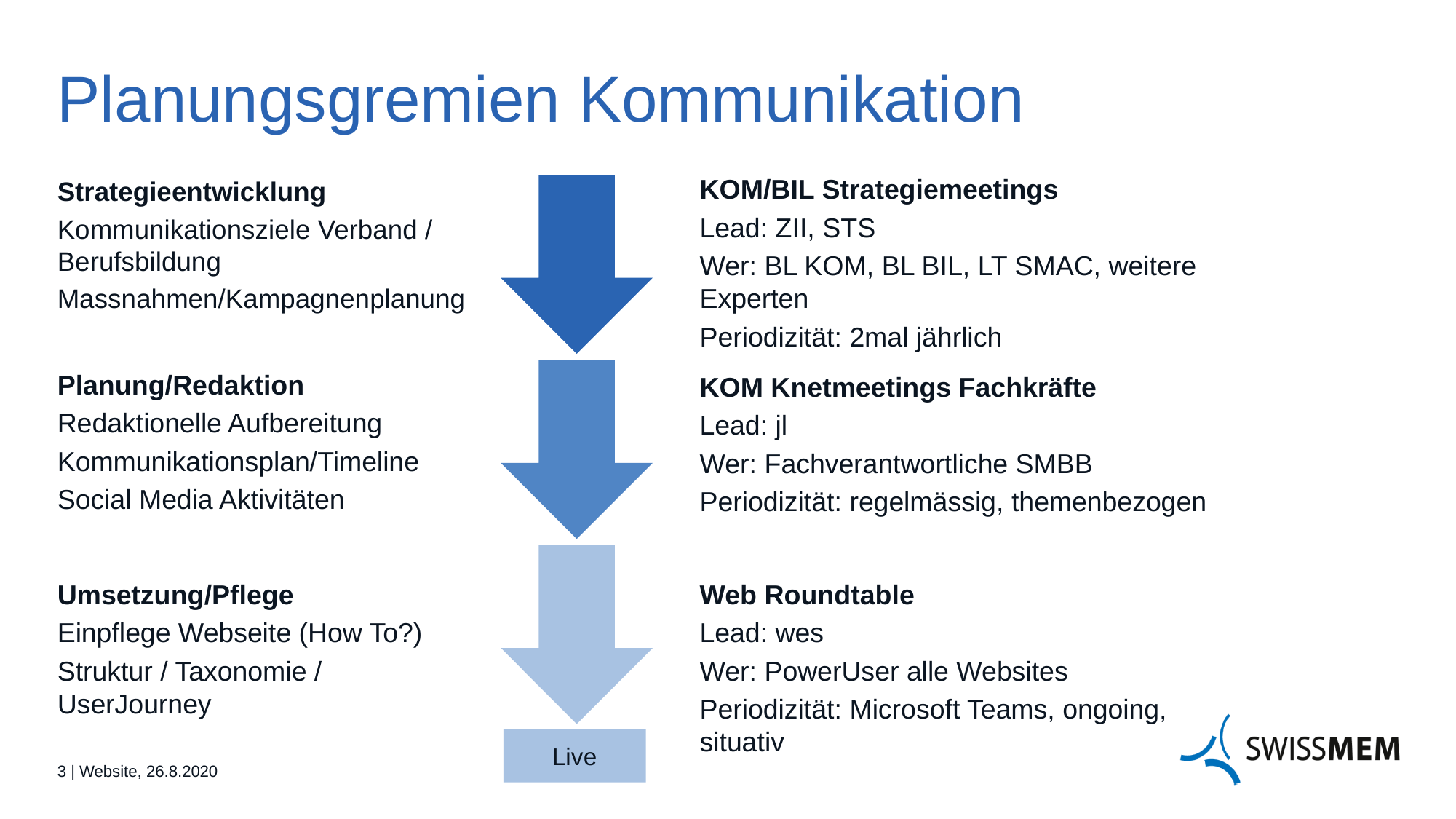

# Planungsgremien Kommunikation
KOM/BIL Strategiemeetings
Lead: ZII, STS
Wer: BL KOM, BL BIL, LT SMAC, weitere Experten
Periodizität: 2mal jährlich

Strategieentwicklung
Kommunikationsziele Verband / Berufsbildung
Massnahmen/Kampagnenplanung

Planung/Redaktion
Redaktionelle Aufbereitung
Kommunikationsplan/Timeline
Social Media Aktivitäten
KOM Knetmeetings Fachkräfte
Lead: jl
Wer: Fachverantwortliche SMBB
Periodizität: regelmässig, themenbezogen

Umsetzung/Pflege
Einpflege Webseite (How To?)
Struktur / Taxonomie / UserJourney

Web Roundtable
Lead: wes
Wer: PowerUser alle Websites
Periodizität: Microsoft Teams, ongoing, situativ

Live